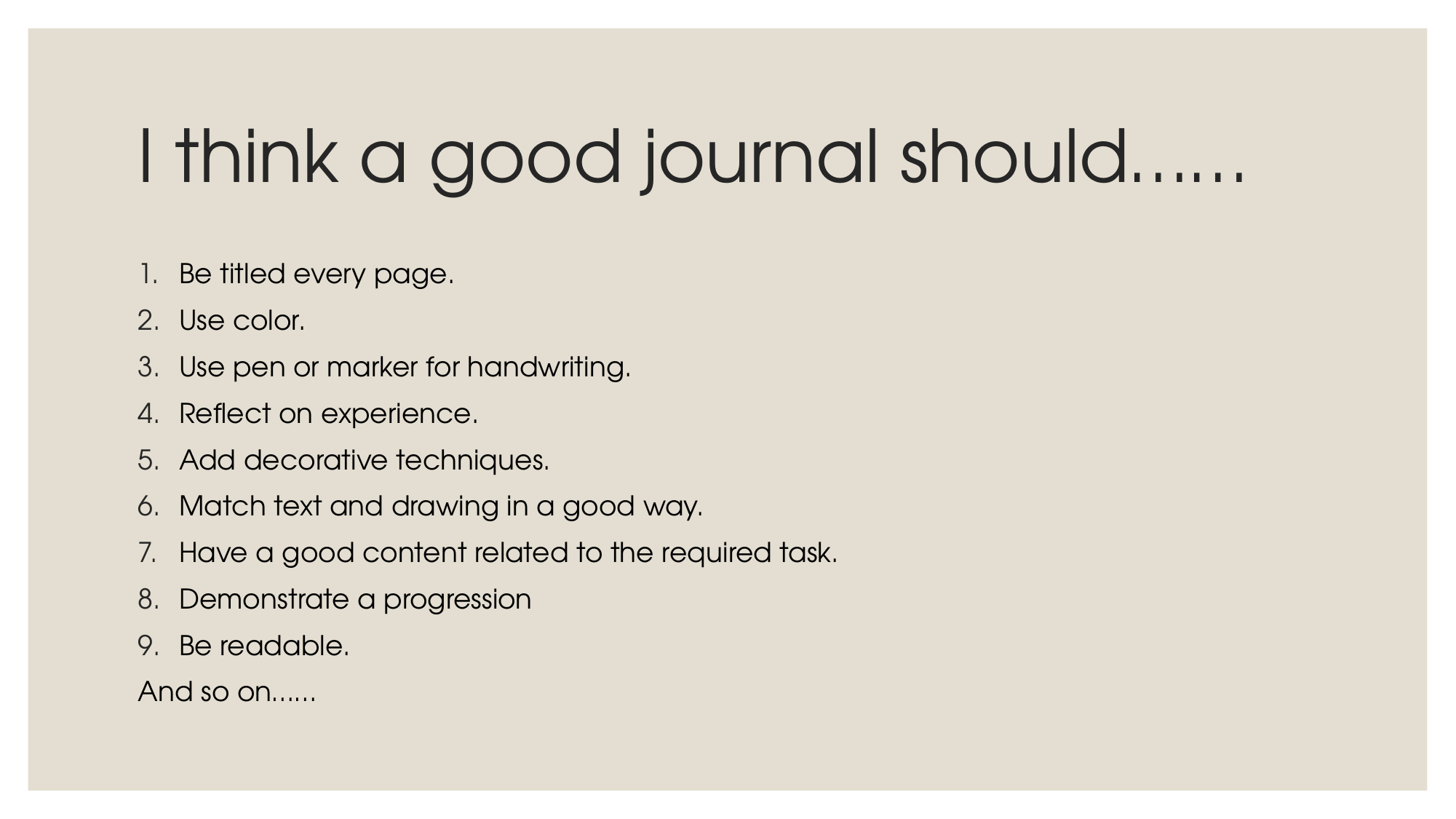

# I think a good journal should……
Be titled every page.
Use color.
Use pen or marker for handwriting.
Reflect on experience.
Add decorative techniques.
Match text and drawing in a good way.
Have a good content related to the required task.
Demonstrate a progression
Be readable.
And so on……